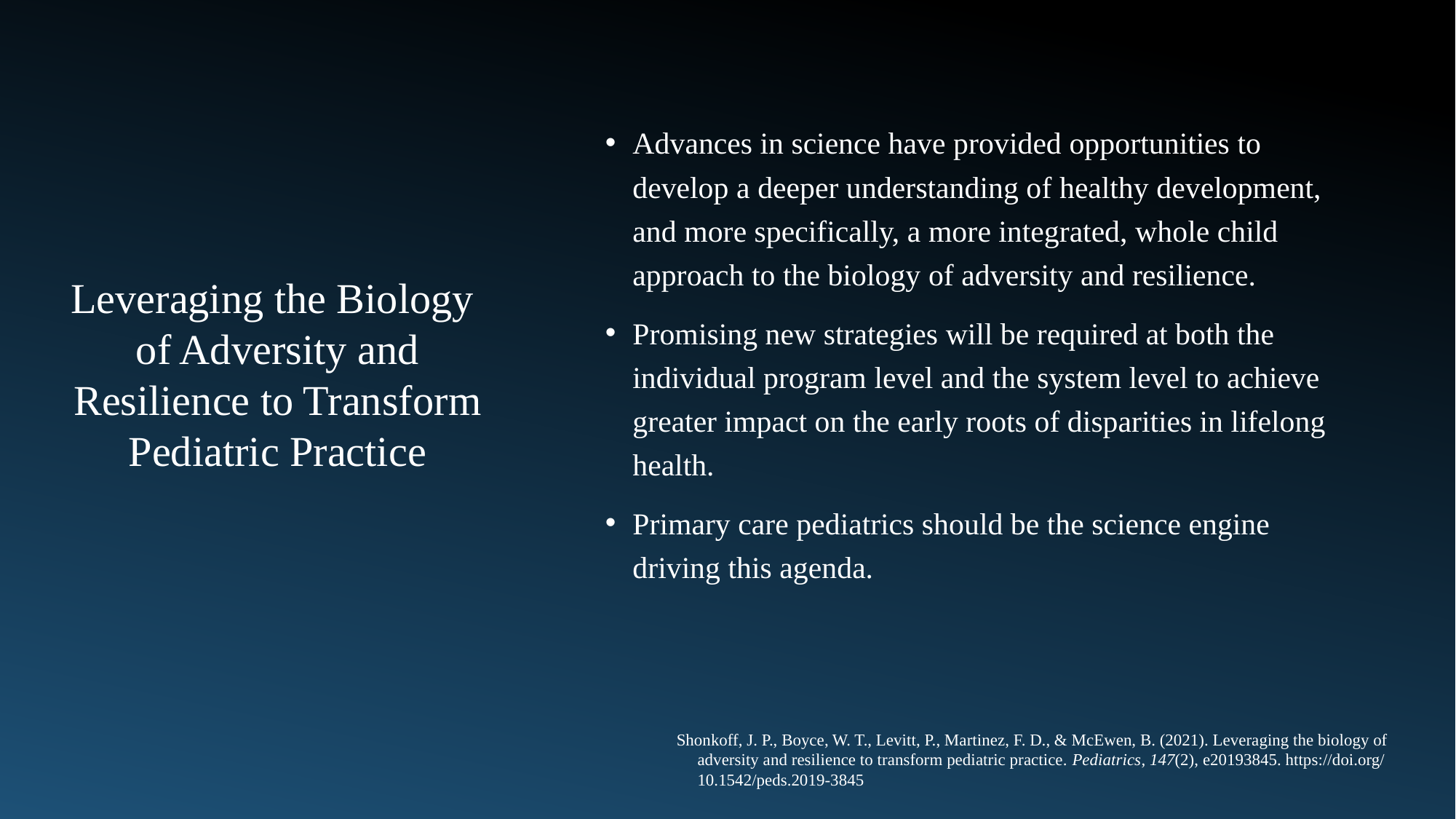

Advances in science have provided opportunities to develop a deeper understanding of healthy development, and more specifically, a more integrated, whole child approach to the biology of adversity and resilience.
Promising new strategies will be required at both the individual program level and the system level to achieve greater impact on the early roots of disparities in lifelong health.
Primary care pediatrics should be the science engine driving this agenda.

Leveraging the Biology
of Adversity and
Resilience to Transform
Pediatric Practice
Shonkoff, J. P., Boyce, W. T., Levitt, P., Martinez, F. D., & McEwen, B. (2021). Leveraging the biology of
     adversity and resilience to transform pediatric practice. Pediatrics, 147(2), e20193845. https://doi.org/
     10.1542/peds.2019-3845